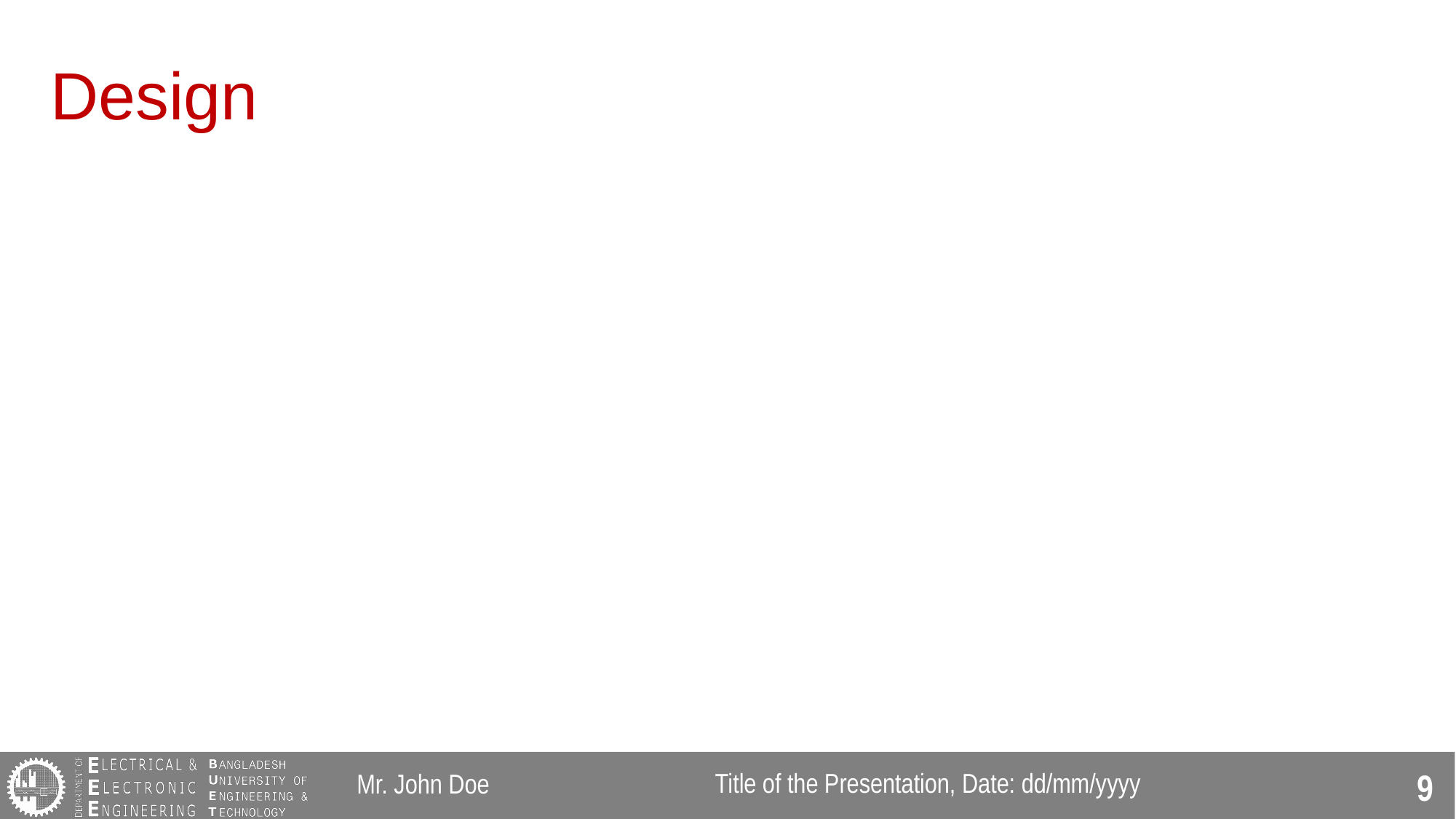

# Design

Title of the Presentation, Date: dd/mm/yyyy
Mr. John Doe
9